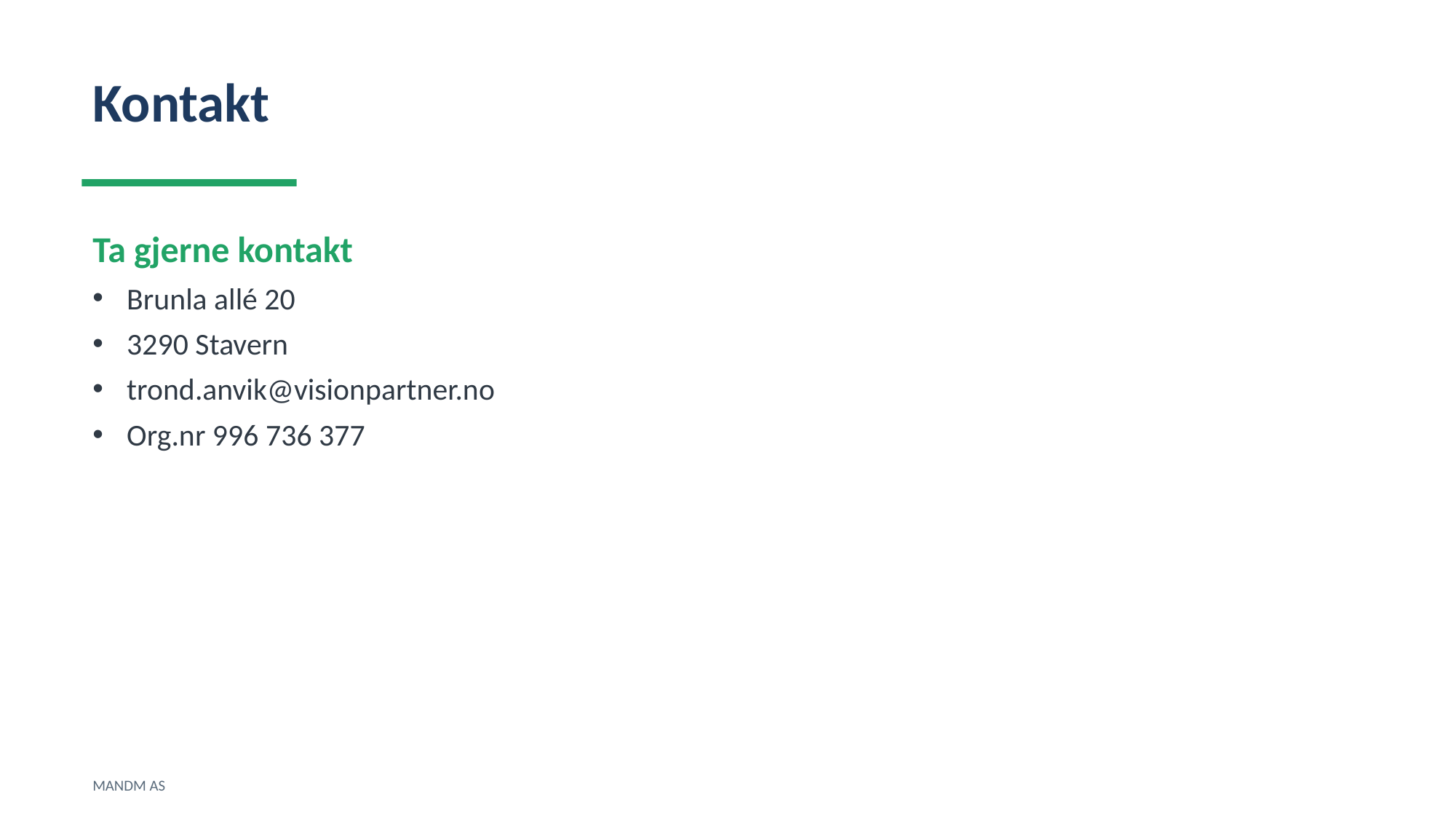

Kontakt

Ta gjerne kontakt
Brunla allé 20
3290 Stavern
trond.anvik@visionpartner.no
Org.nr 996 736 377
MANDM AS